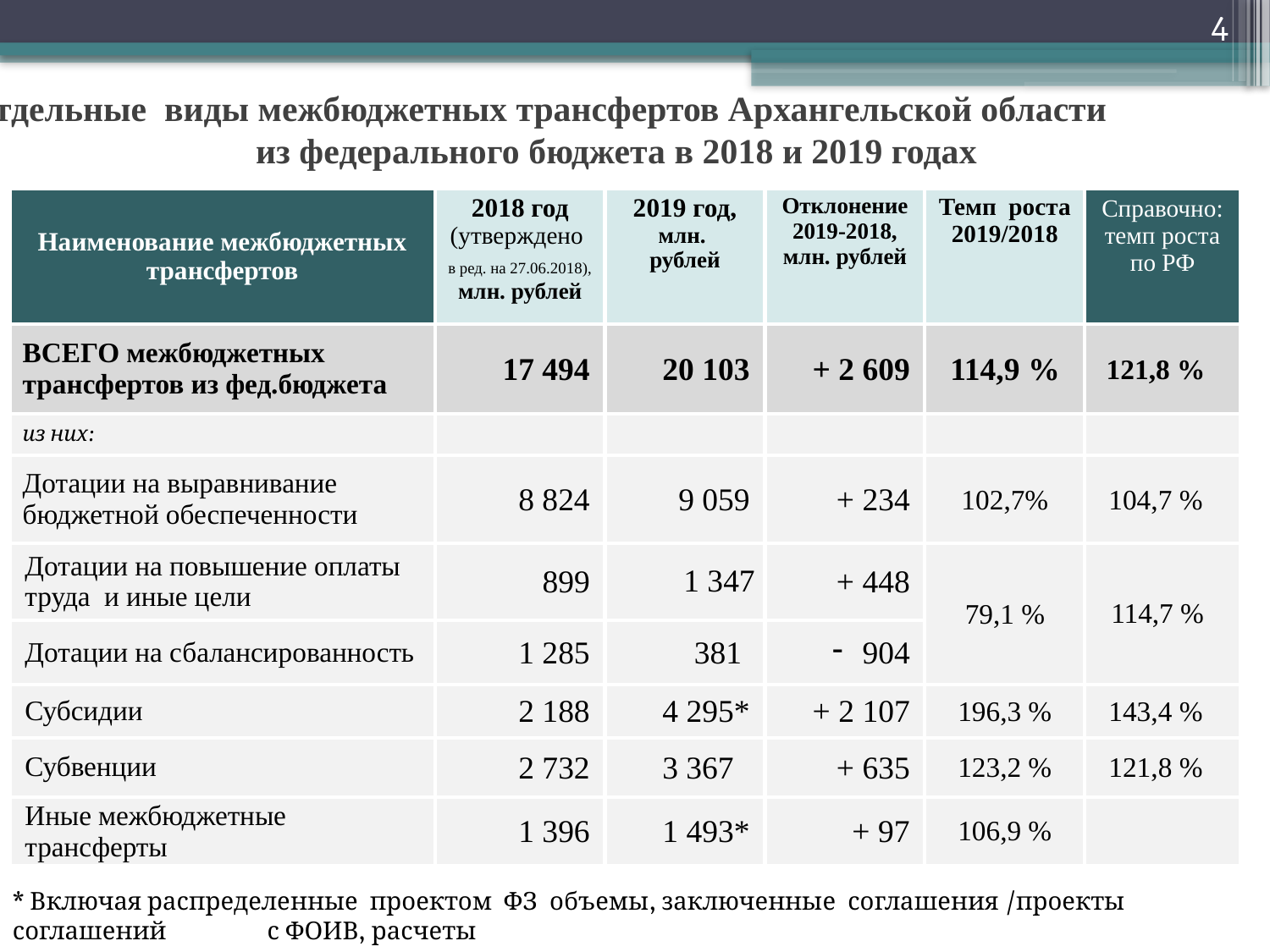

4
# Отдельные  виды межбюджетных трансфертов Архангельской области                    из федерального бюджета в 2018 и 2019 годах
| Наименование межбюджетных трансфертов | 2018 год (утверждено в ред. на 27.06.2018), млн. рублей | 2019 год, млн. рублей | Отклонение 2019-2018, млн. рублей | Темп роста 2019/2018 | Справочно: темп роста по РФ |
| --- | --- | --- | --- | --- | --- |
| ВСЕГО межбюджетных трансфертов из фед.бюджета | 17 494 | 20 103 | + 2 609 | 114,9 % | 121,8 % |
| из них: |  |  |  |  |  |
| Дотации на выравнивание бюджетной обеспеченности | 8 824 | 9 059 | + 234 | 102,7% | 104,7 % |
| Дотации на повышение оплаты труда и иные цели | 899 | 1 347 | + 448 | 79,1 % | 114,7 % |
| Дотации на сбалансированность | 1 285 | 381 | 904 |  |  |
| Субсидии | 2 188 | 4 295\* | + 2 107 | 196,3 % | 143,4 % |
| Субвенции | 2 732 | 3 367 | + 635 | 123,2 % | 121,8 % |
| Иные межбюджетные трансферты | 1 396 | 1 493\* | + 97 | 106,9 % |  |
* Включая распределенные  проектом  ФЗ  объемы, заключенные  соглашения /проекты соглашений                 с ФОИВ, расчеты